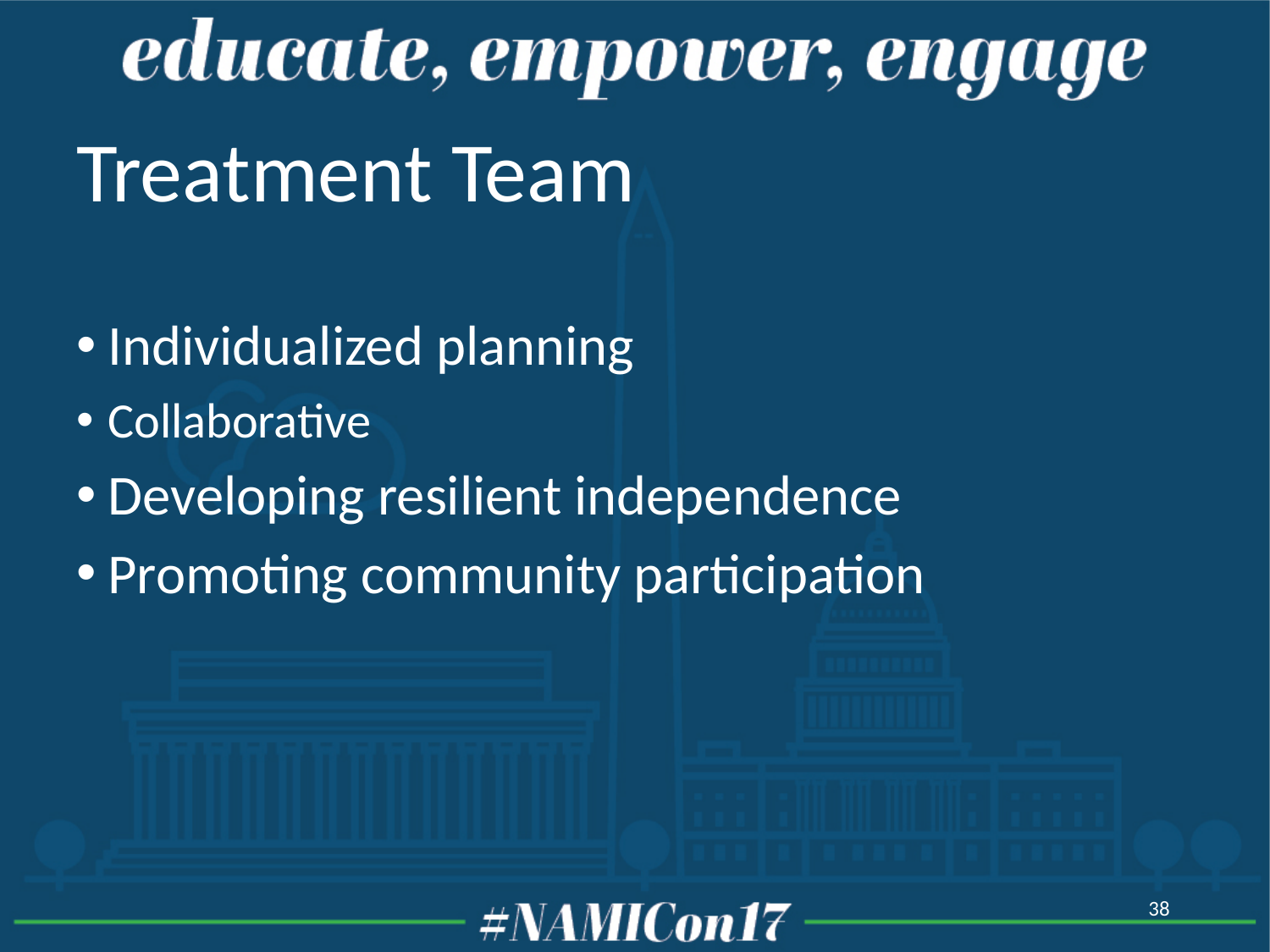

# Treatment Team
Individualized planning
Collaborative
Developing resilient independence
Promoting community participation

38